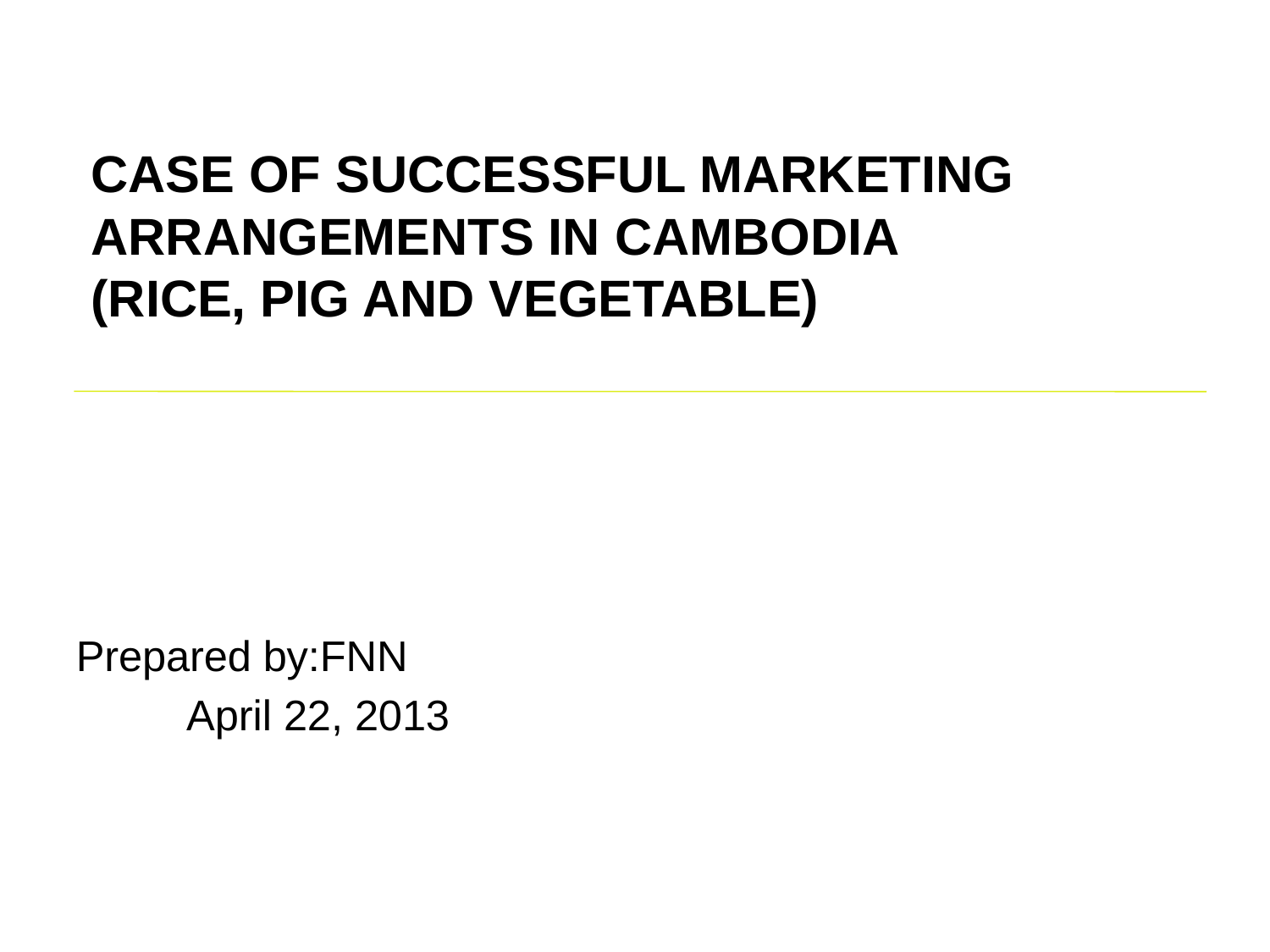

# Case of Successful Marketing Arrangements in Cambodia (Rice, Pig and Vegetable)

Prepared by:FNN
		April 22, 2013